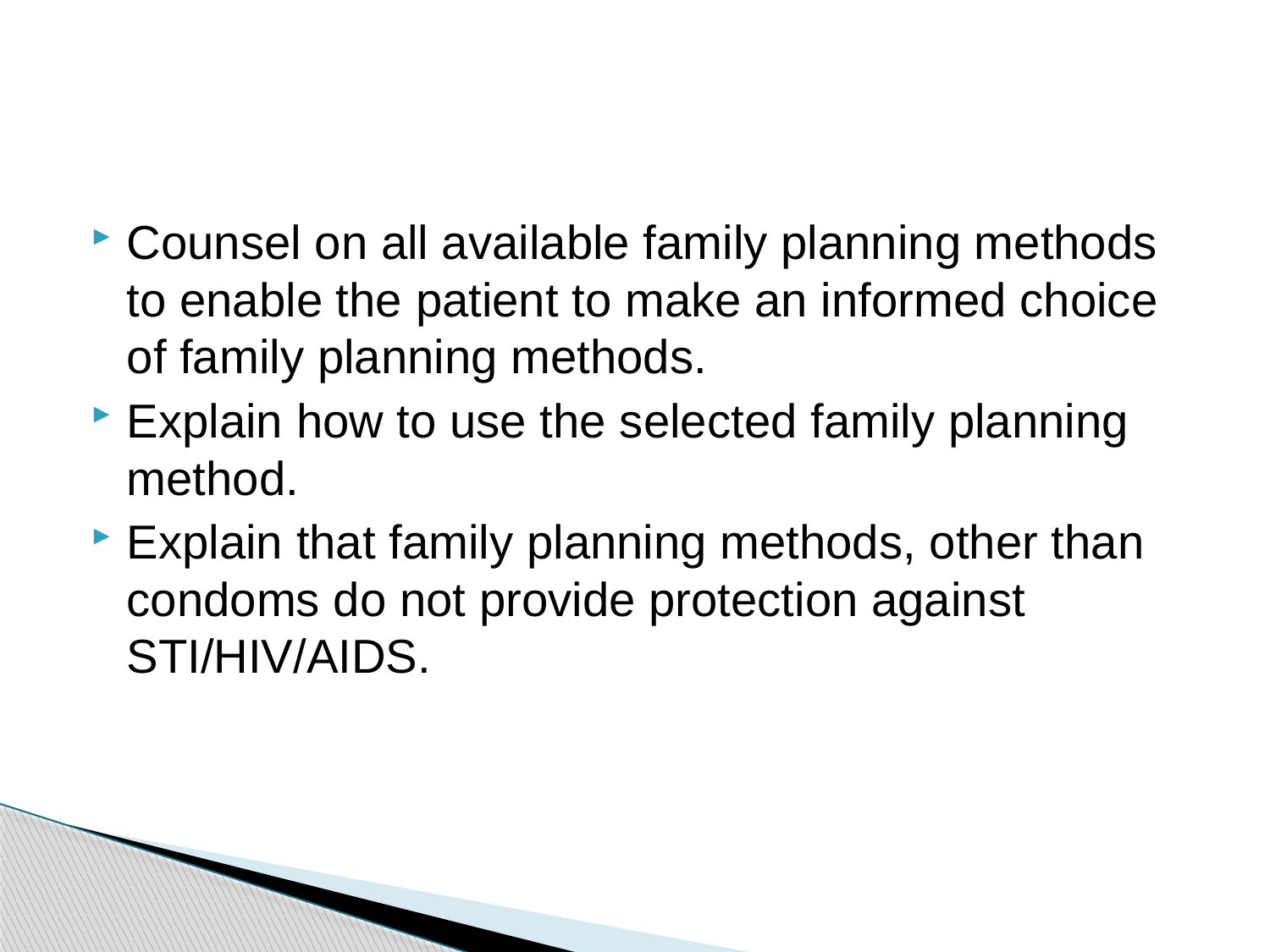

#
Counsel on all available family planning methods to enable the patient to make an informed choice of family planning methods.
Explain how to use the selected family planning method.
Explain that family planning methods, other than condoms do not provide protection against STI/HIV/AIDS.

126